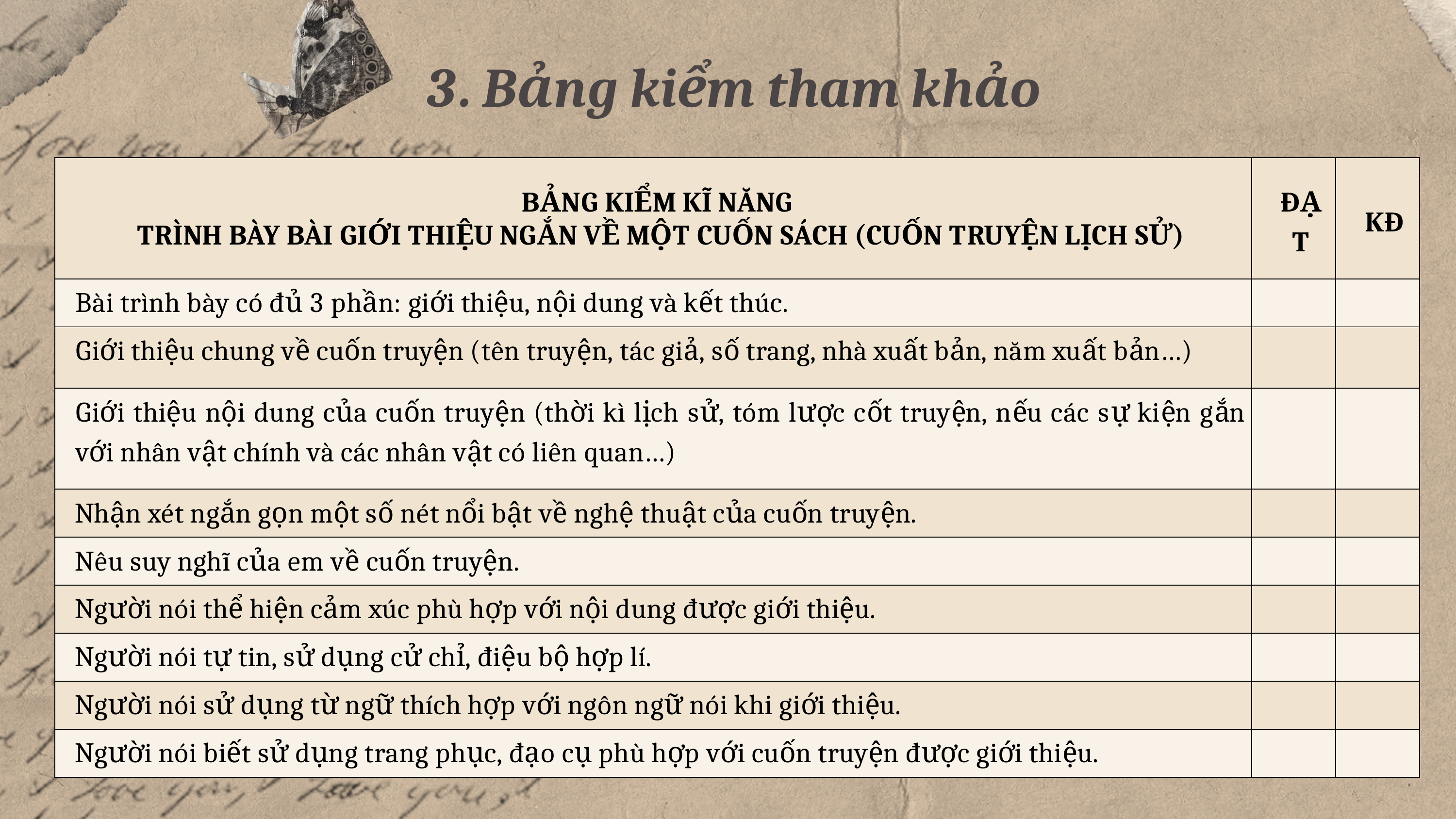

3. Bảng kiểm tham khảo
| BẢNG KIỂM KĨ NĂNG TRÌNH BÀY BÀI GIỚI THIỆU NGẮN VỀ MỘT CUỐN SÁCH (CUỐN TRUYỆN LỊCH SỬ) | ĐẠT | KĐ |
| --- | --- | --- |
| Bài trình bày có đủ 3 phần: giới thiệu, nội dung và kết thúc. |  |  |
| Giới thiệu chung về cuốn truyện (tên truyện, tác giả, số trang, nhà xuất bản, năm xuất bản…) |  |  |
| Giới thiệu nội dung của cuốn truyện (thời kì lịch sử, tóm lược cốt truyện, nếu các sự kiện gắn với nhân vật chính và các nhân vật có liên quan…) |  |  |
| Nhận xét ngắn gọn một số nét nổi bật về nghệ thuật của cuốn truyện. |  |  |
| Nêu suy nghĩ của em về cuốn truyện. |  |  |
| Người nói thể hiện cảm xúc phù hợp với nội dung được giới thiệu. |  |  |
| Người nói tự tin, sử dụng cử chỉ, điệu bộ hợp lí. |  |  |
| Người nói sử dụng từ ngữ thích hợp với ngôn ngữ nói khi giới thiệu. |  |  |
| Người nói biết sử dụng trang phục, đạo cụ phù hợp với cuốn truyện được giới thiệu. |  |  |